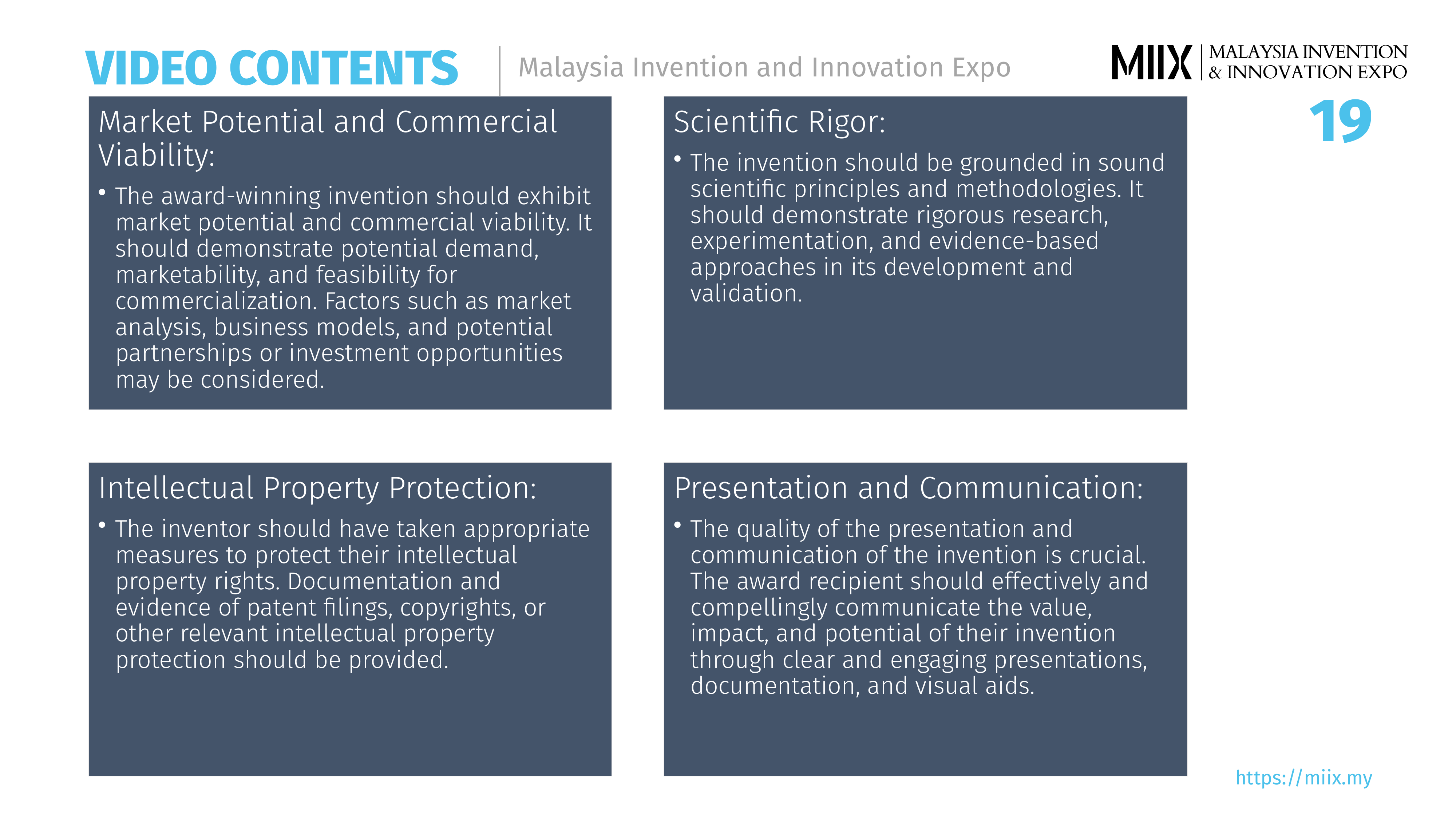

VIDEO CONTENTS
Malaysia Invention and Innovation Expo
Market Potential and Commercial Viability:
The award-winning invention should exhibit market potential and commercial viability. It should demonstrate potential demand, marketability, and feasibility for commercialization. Factors such as market analysis, business models, and potential partnerships or investment opportunities may be considered.
Scientific Rigor:
The invention should be grounded in sound scientific principles and methodologies. It should demonstrate rigorous research, experimentation, and evidence-based approaches in its development and validation.
Intellectual Property Protection:
The inventor should have taken appropriate measures to protect their intellectual property rights. Documentation and evidence of patent filings, copyrights, or other relevant intellectual property protection should be provided.
Presentation and Communication:
The quality of the presentation and communication of the invention is crucial. The award recipient should effectively and compellingly communicate the value, impact, and potential of their invention through clear and engaging presentations, documentation, and visual aids.